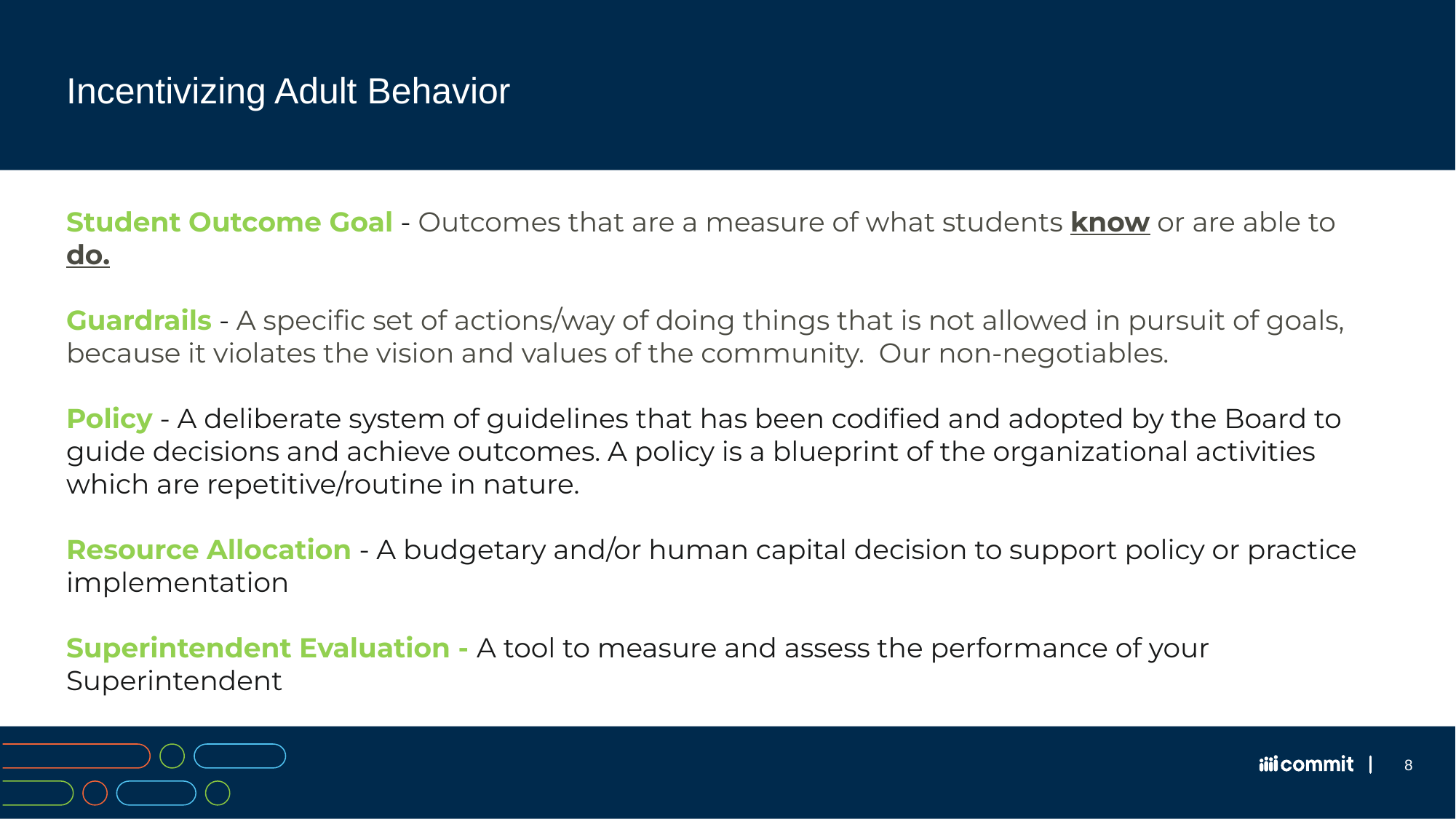

# Incentivizing Adult Behavior
Student Outcome Goal - Outcomes that are a measure of what students know or are able to do.
Guardrails - A specific set of actions/way of doing things that is not allowed in pursuit of goals, because it violates the vision and values of the community.  Our non-negotiables.
Policy - A deliberate system of guidelines that has been codified and adopted by the Board to guide decisions and achieve outcomes. A policy is a blueprint of the organizational activities which are repetitive/routine in nature.
Resource Allocation - A budgetary and/or human capital decision to support policy or practice implementation

Superintendent Evaluation - A tool to measure and assess the performance of your Superintendent